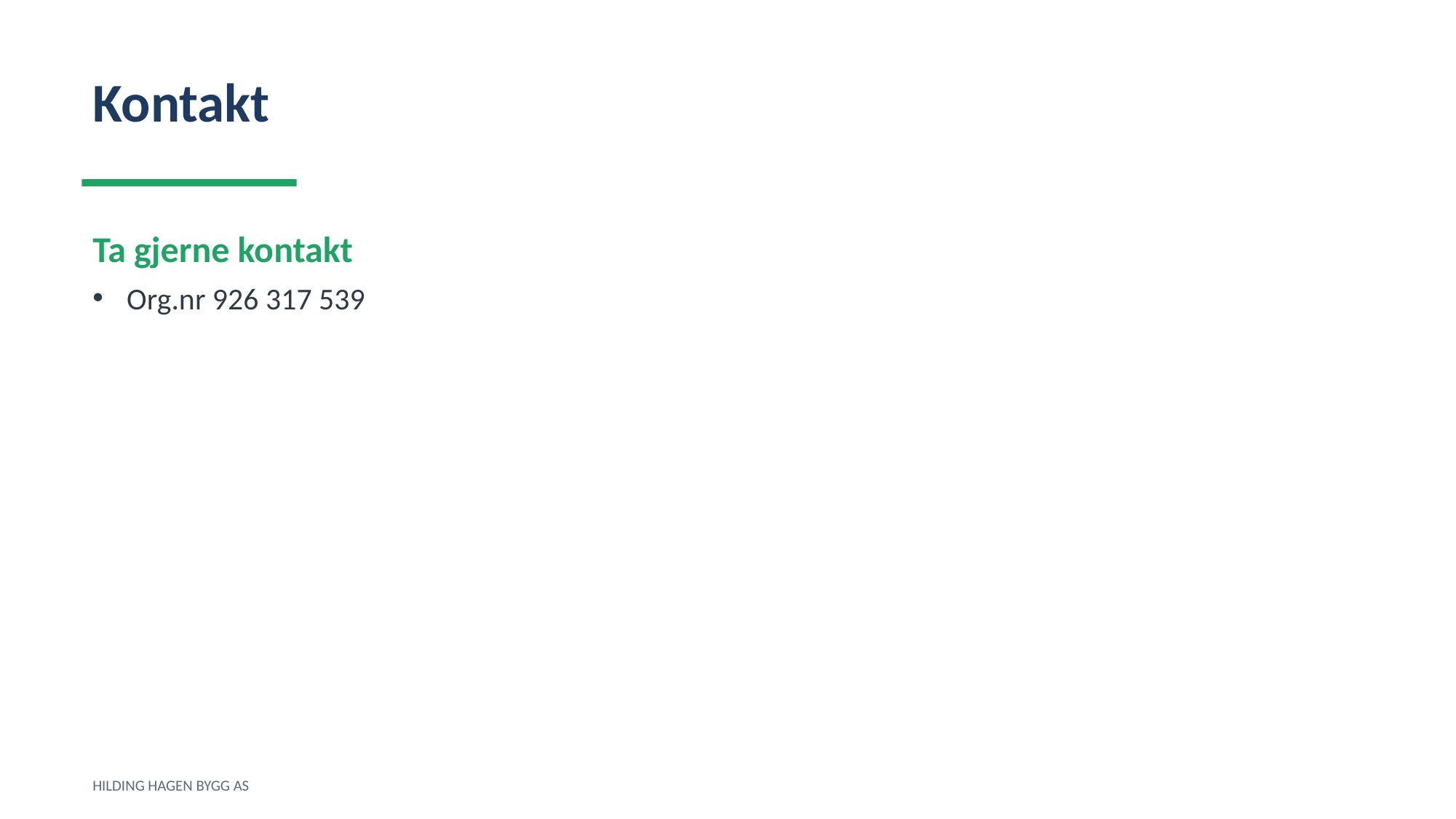

Kontakt

Ta gjerne kontakt
Org.nr 926 317 539
HILDING HAGEN BYGG AS